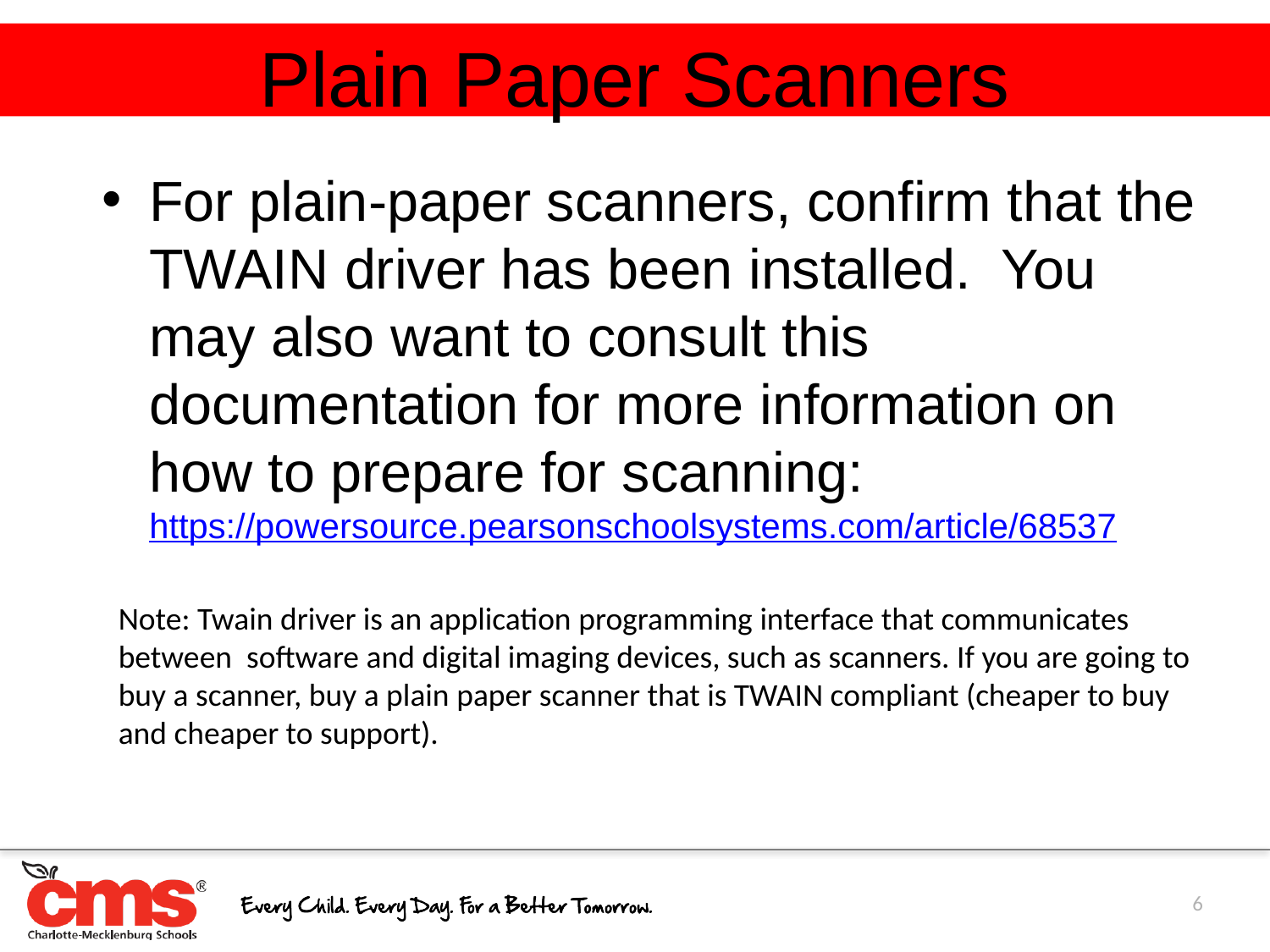

Plain Paper Scanners
For plain-paper scanners, confirm that the TWAIN driver has been installed.  You may also want to consult this documentation for more information on how to prepare for scanning: https://powersource.pearsonschoolsystems.com/article/68537

Note: Twain driver is an application programming interface that communicates between  software and digital imaging devices, such as scanners. If you are going to buy a scanner, buy a plain paper scanner that is TWAIN compliant (cheaper to buy and cheaper to support).

6